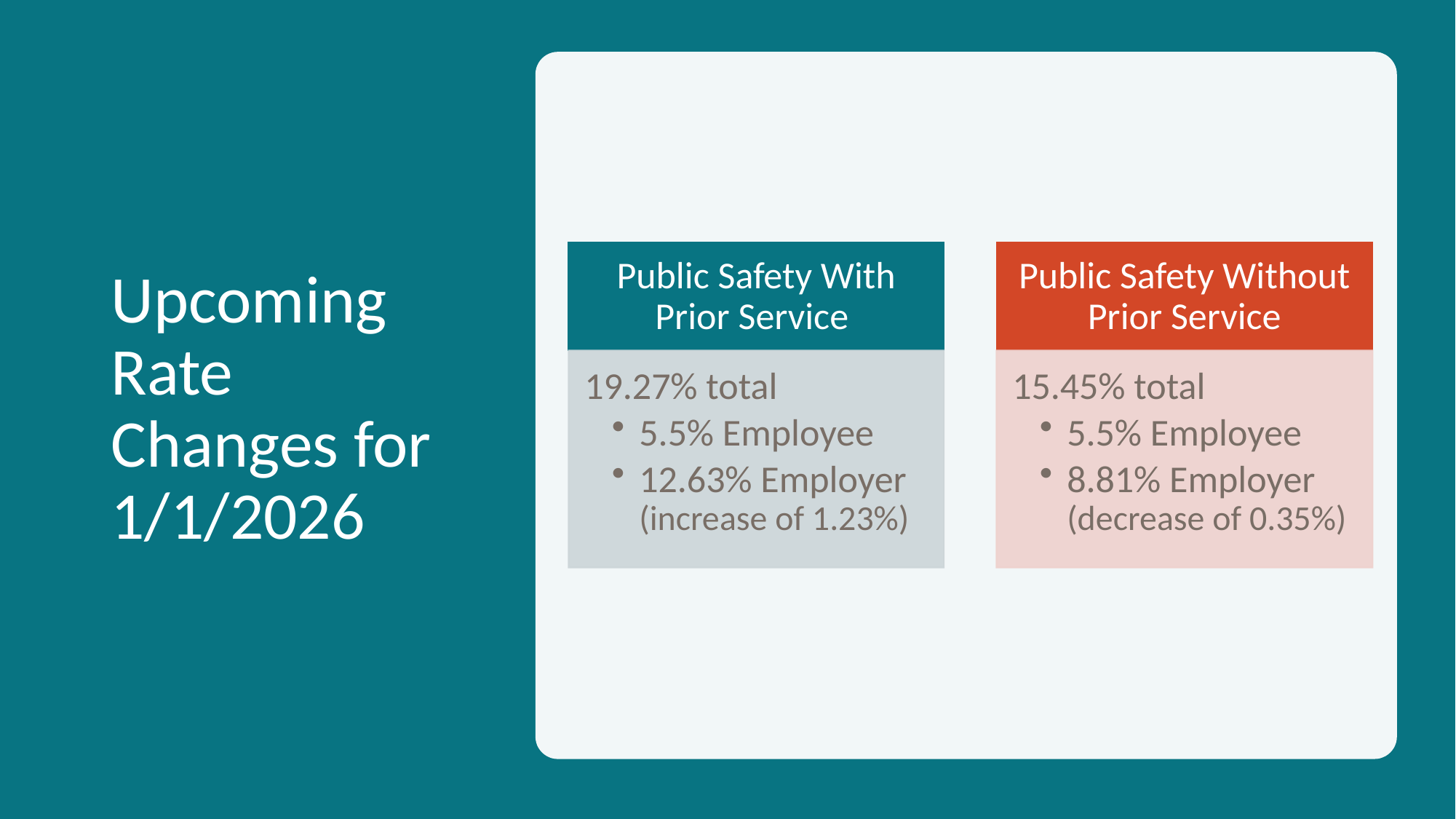

Public Safety With Prior Service
19.27% total
5.5% Employee
12.63% Employer (increase of 1.23%)
Public Safety Without Prior Service
15.45% total
5.5% Employee
8.81% Employer (decrease of 0.35%)
# Upcoming Rate Changes for 1/1/2026